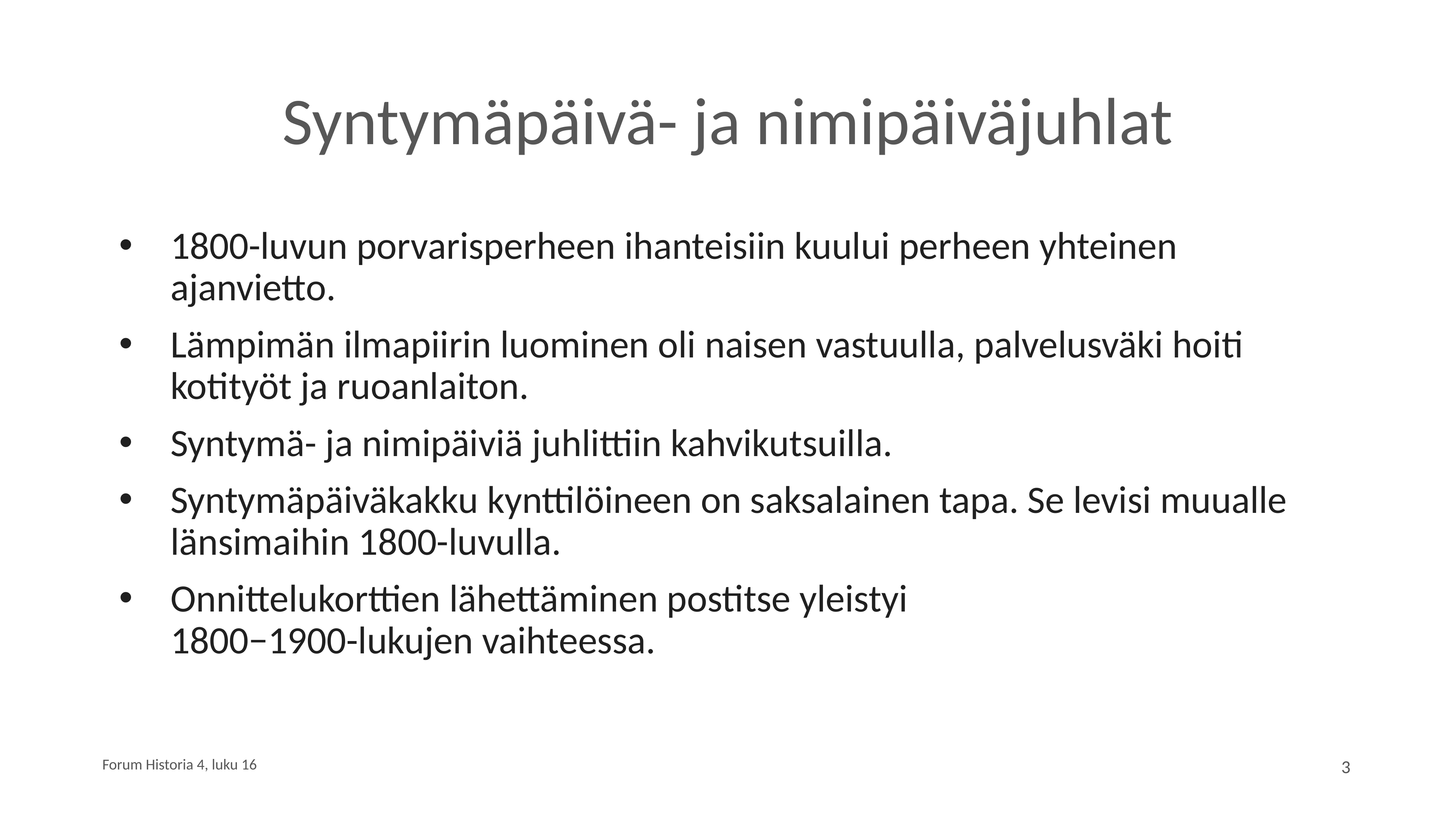

# Syntymäpäivä- ja nimipäiväjuhlat
1800-luvun porvarisperheen ihanteisiin kuului perheen yhteinen ajanvietto.
Lämpimän ilmapiirin luominen oli naisen vastuulla, palvelusväki hoiti kotityöt ja ruoanlaiton.
Syntymä- ja nimipäiviä juhlittiin kahvikutsuilla.
Syntymäpäiväkakku kynttilöineen on saksalainen tapa. Se levisi muualle länsimaihin 1800-luvulla.
Onnittelukorttien lähettäminen postitse yleistyi
1800−1900-lukujen vaihteessa.

Forum Historia 4, luku 16
3